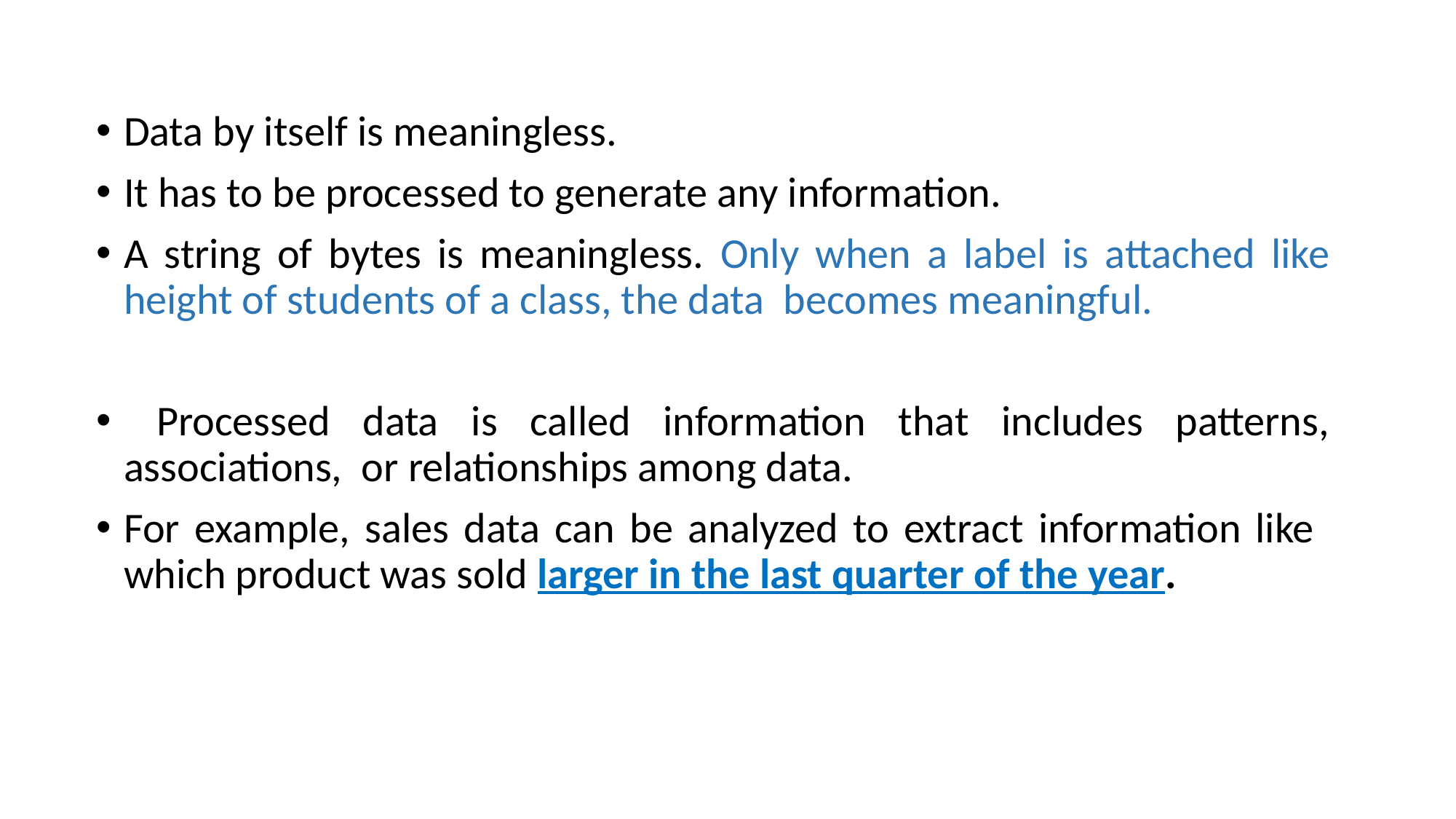

Data by itself is meaningless.
It has to be processed to generate any information.
A string of bytes is meaningless. Only when a label is attached like height of students of a class, the data  becomes meaningful.

 Processed data is called information that includes patterns, associations,  or relationships among data.
For example, sales data can be analyzed to extract information like  which product was sold larger in the last quarter of the year.